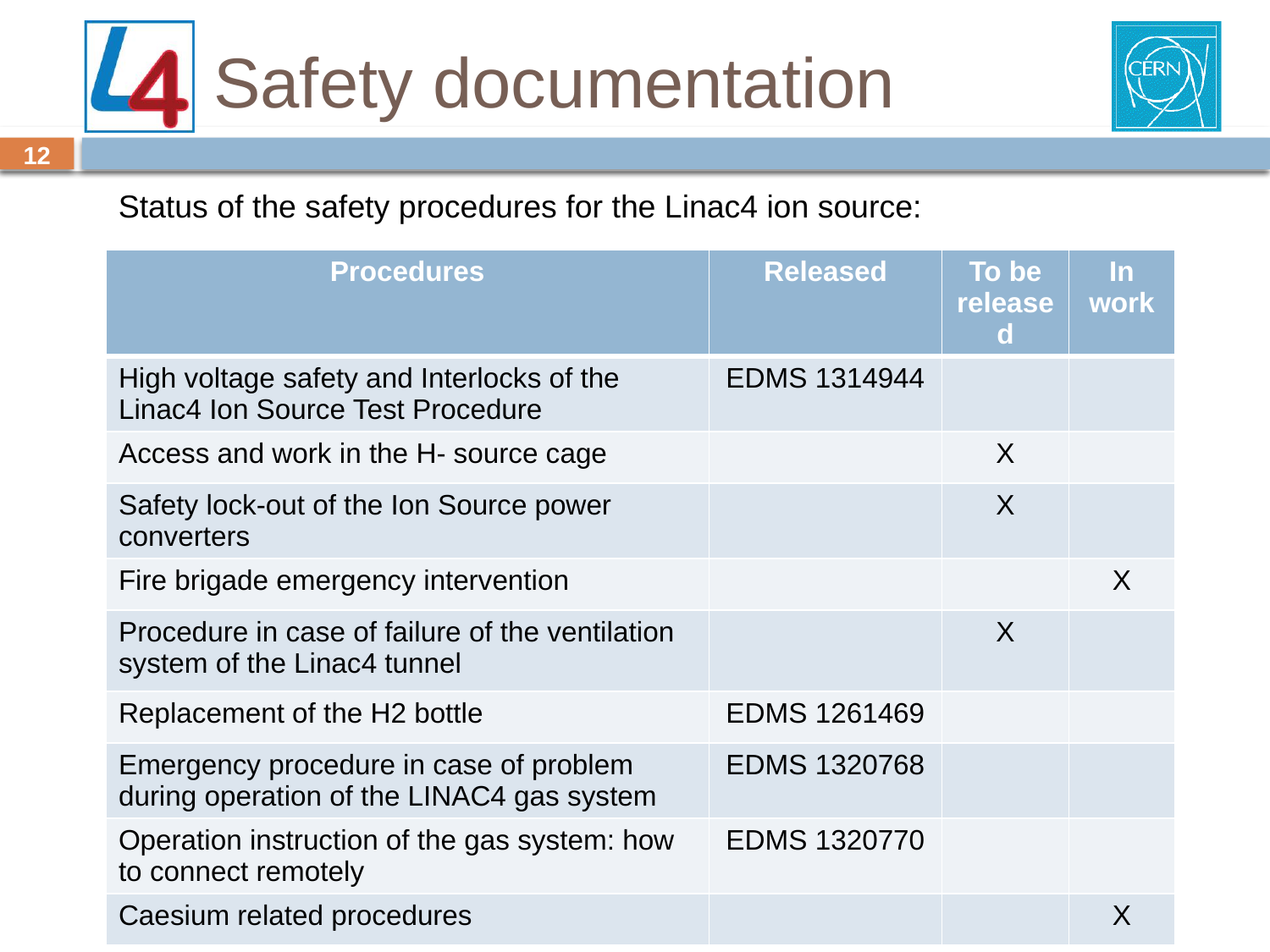

# Safety documentation
12
Status of the safety procedures for the Linac4 ion source:
| Procedures | Released | To be released | In work |
| --- | --- | --- | --- |
| High voltage safety and Interlocks of the Linac4 Ion Source Test Procedure | EDMS 1314944 |  |  |
| Access and work in the H- source cage |  | X |  |
| Safety lock-out of the Ion Source power converters |  | X |  |
| Fire brigade emergency intervention |  |  | X |
| Procedure in case of failure of the ventilation system of the Linac4 tunnel |  | X |  |
| Replacement of the H2 bottle | EDMS 1261469 |  |  |
| Emergency procedure in case of problem during operation of the LINAC4 gas system | EDMS 1320768 |  |  |
| Operation instruction of the gas system: how to connect remotely | EDMS 1320770 |  |  |
| Caesium related procedures |  |  | X |